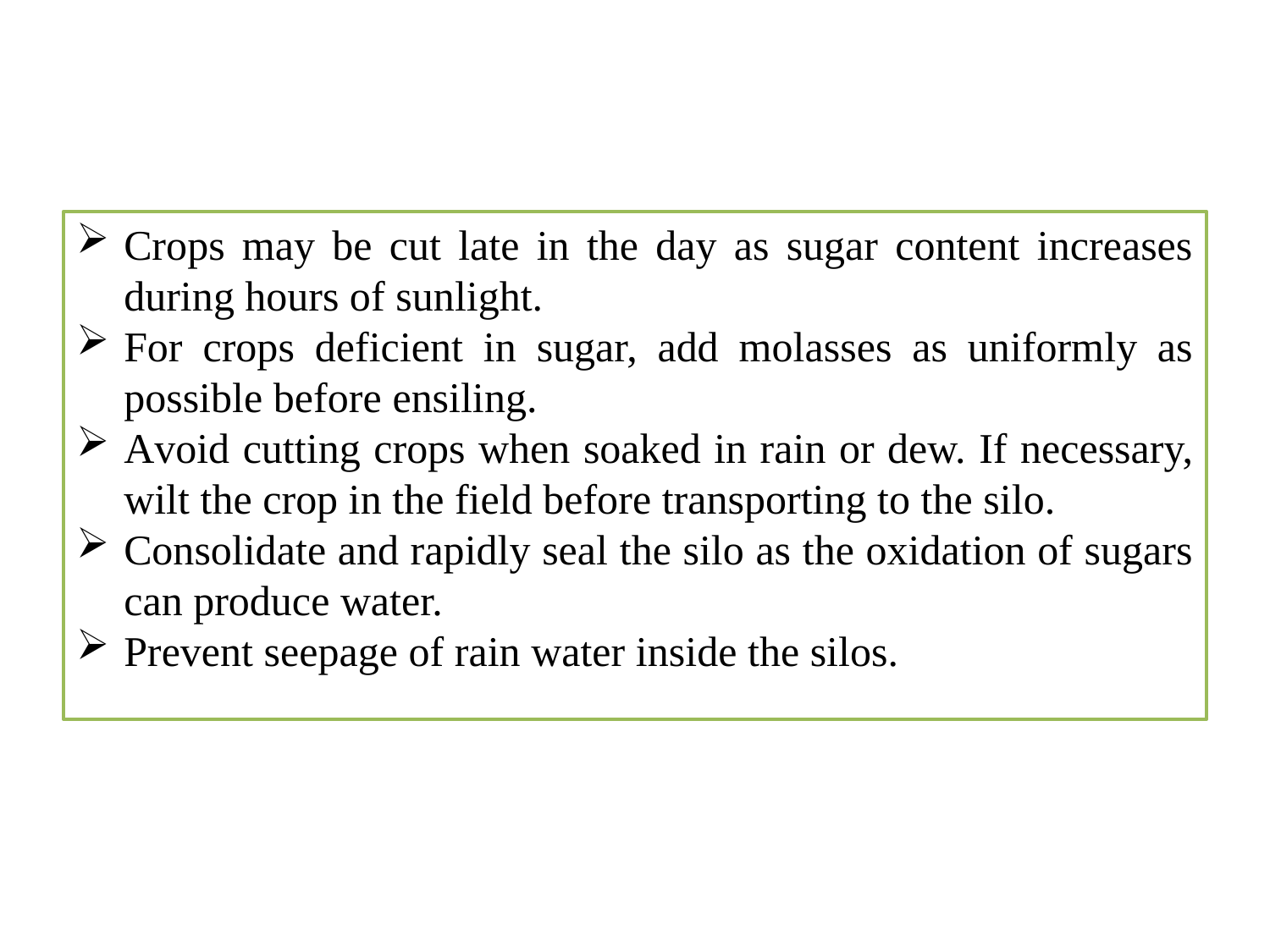

Crops may be cut late in the day as sugar content increases during hours of sunlight.
For crops deficient in sugar, add molasses as uniformly as possible before ensiling.
Avoid cutting crops when soaked in rain or dew. If necessary, wilt the crop in the field before transporting to the silo.
Consolidate and rapidly seal the silo as the oxidation of sugars can produce water.
Prevent seepage of rain water inside the silos.